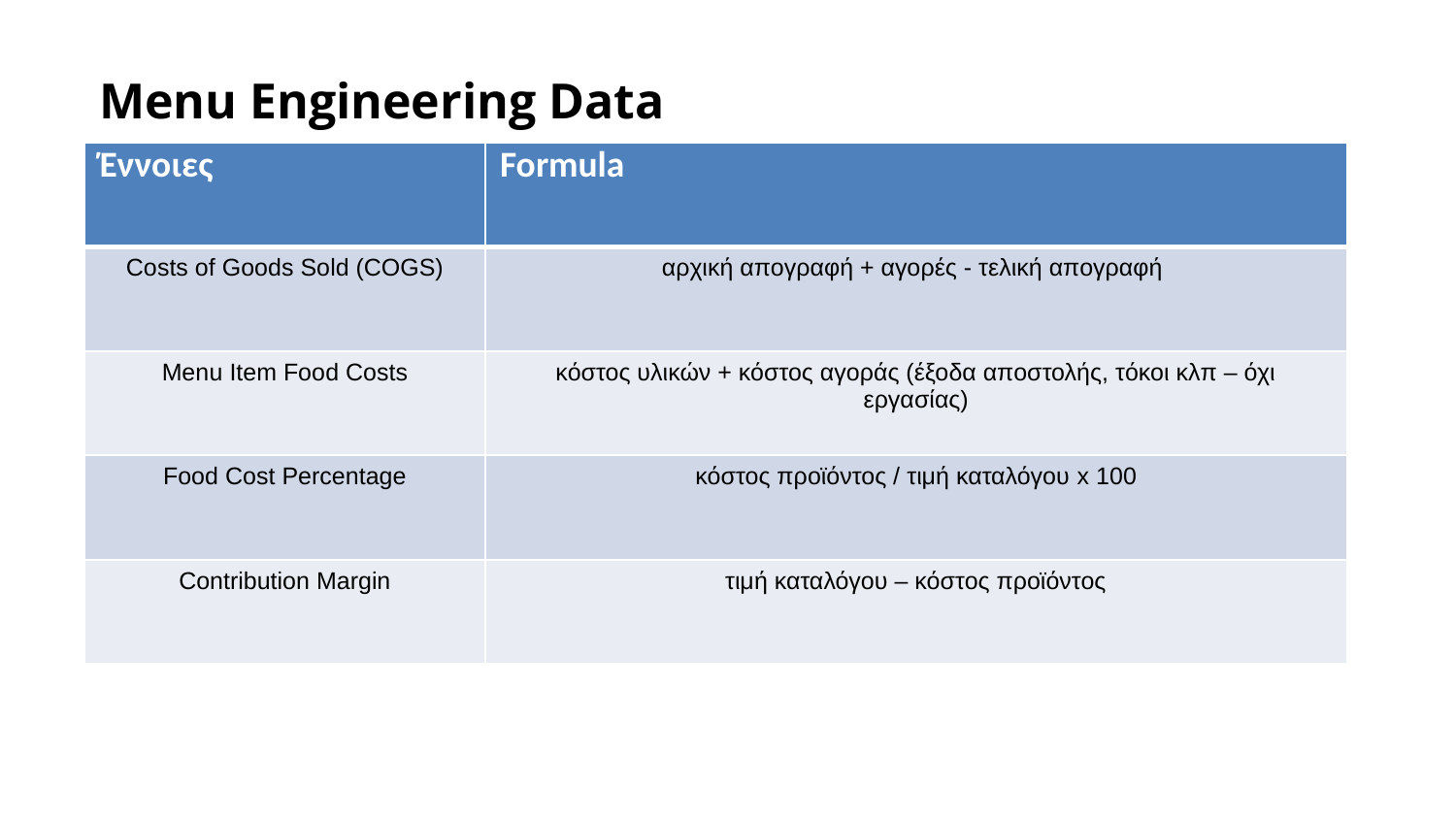

Menu Engineering Data
| Έννοιες | Formula |
| --- | --- |
| Costs of Goods Sold (COGS) | αρχική απογραφή + αγορές - τελική απογραφή |
| Menu Item Food Costs | κόστος υλικών + κόστος αγοράς (έξοδα αποστολής, τόκοι κλπ – όχι εργασίας) |
| Food Cost Percentage | κόστος προϊόντος / τιμή καταλόγου x 100 |
| Contribution Margin | τιμή καταλόγου – κόστος προϊόντος |